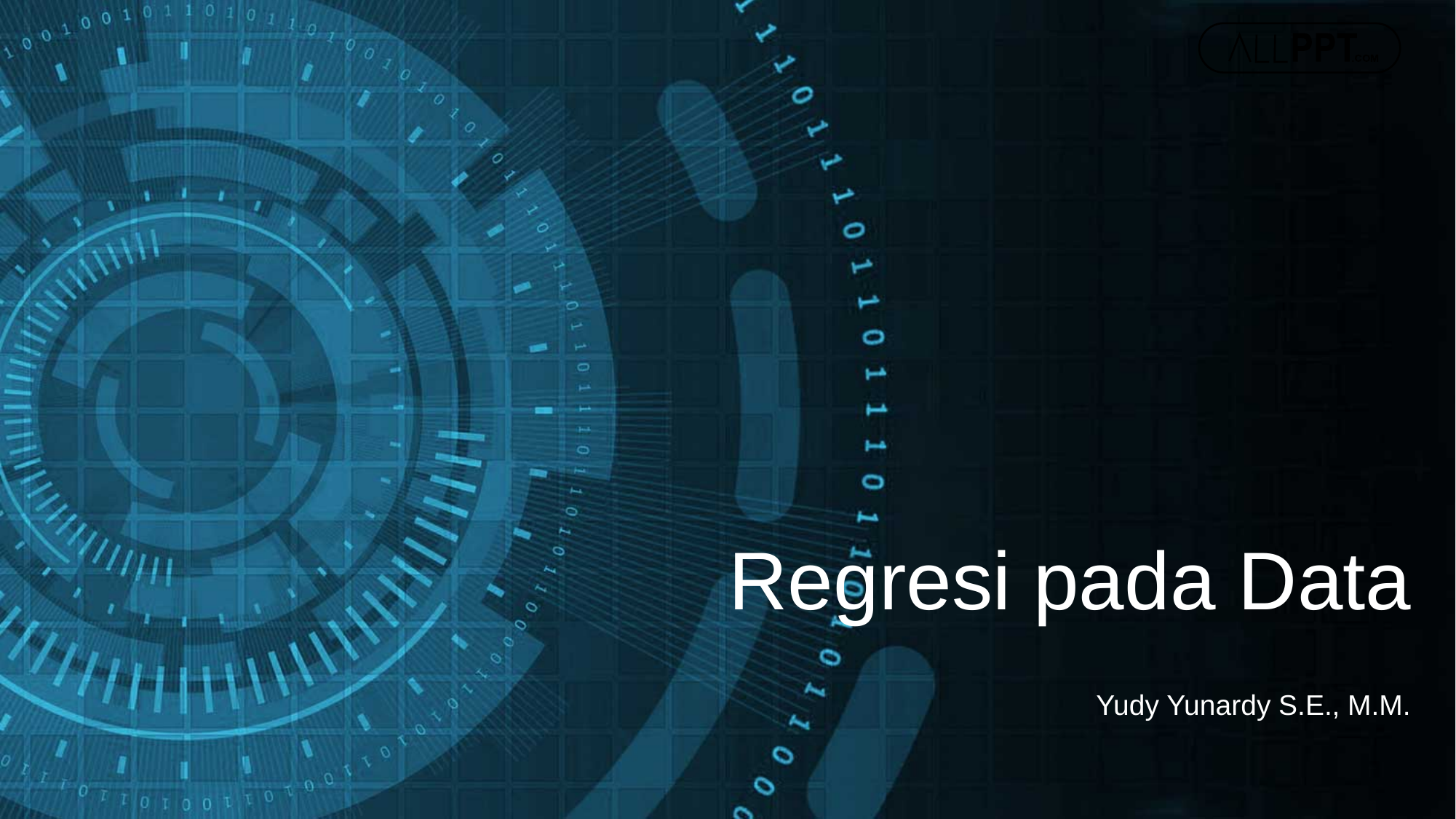

Regresi pada Data
Yudy Yunardy S.E., M.M.